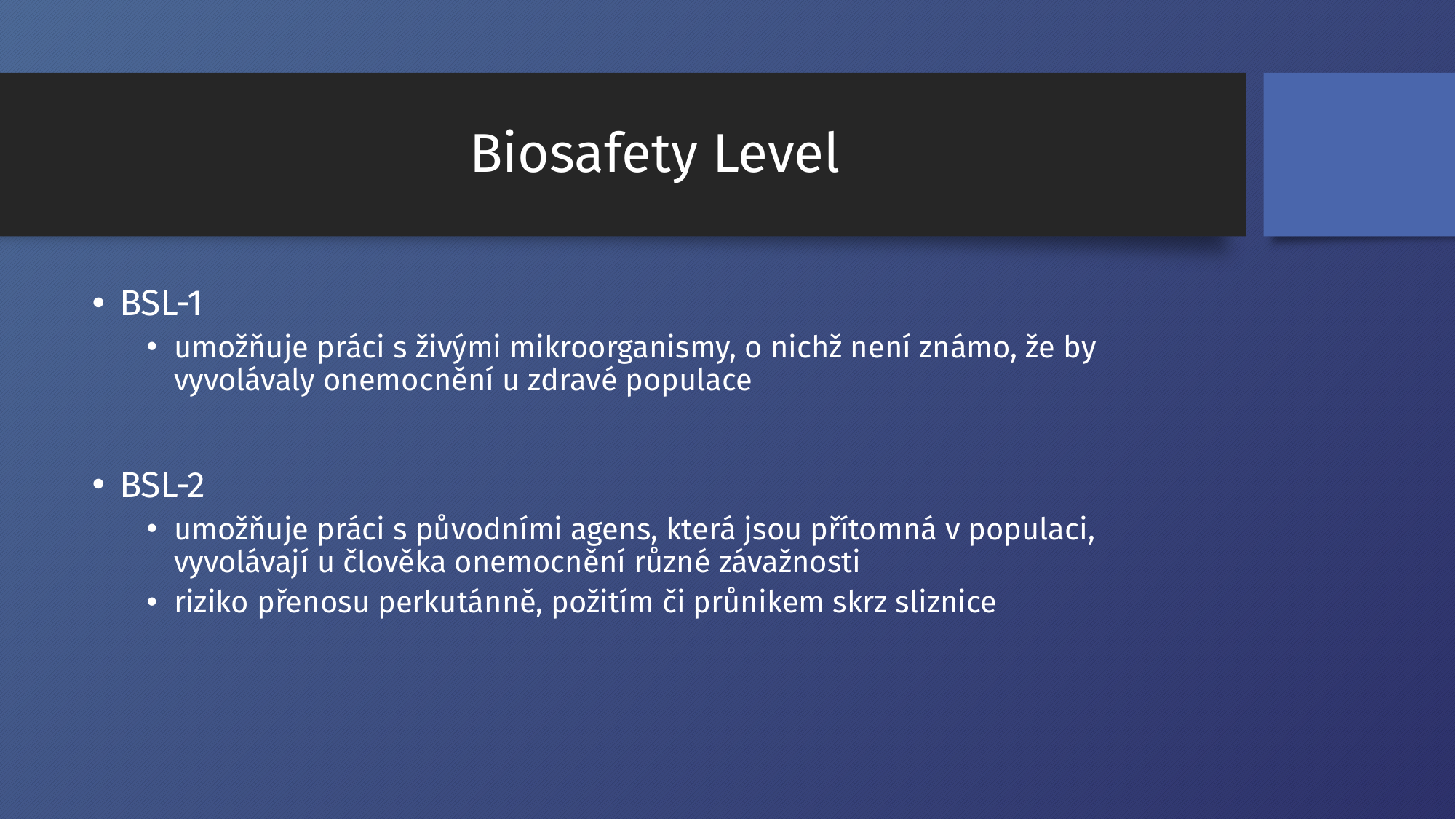

# Biosafety Level
BSL-1
umožňuje práci s živými mikroorganismy, o nichž není známo, že by vyvolávaly onemocnění u zdravé populace

BSL-2
umožňuje práci s původními agens, která jsou přítomná v populaci, vyvolávají u člověka onemocnění různé závažnosti
riziko přenosu perkutánně, požitím či průnikem skrz sliznice